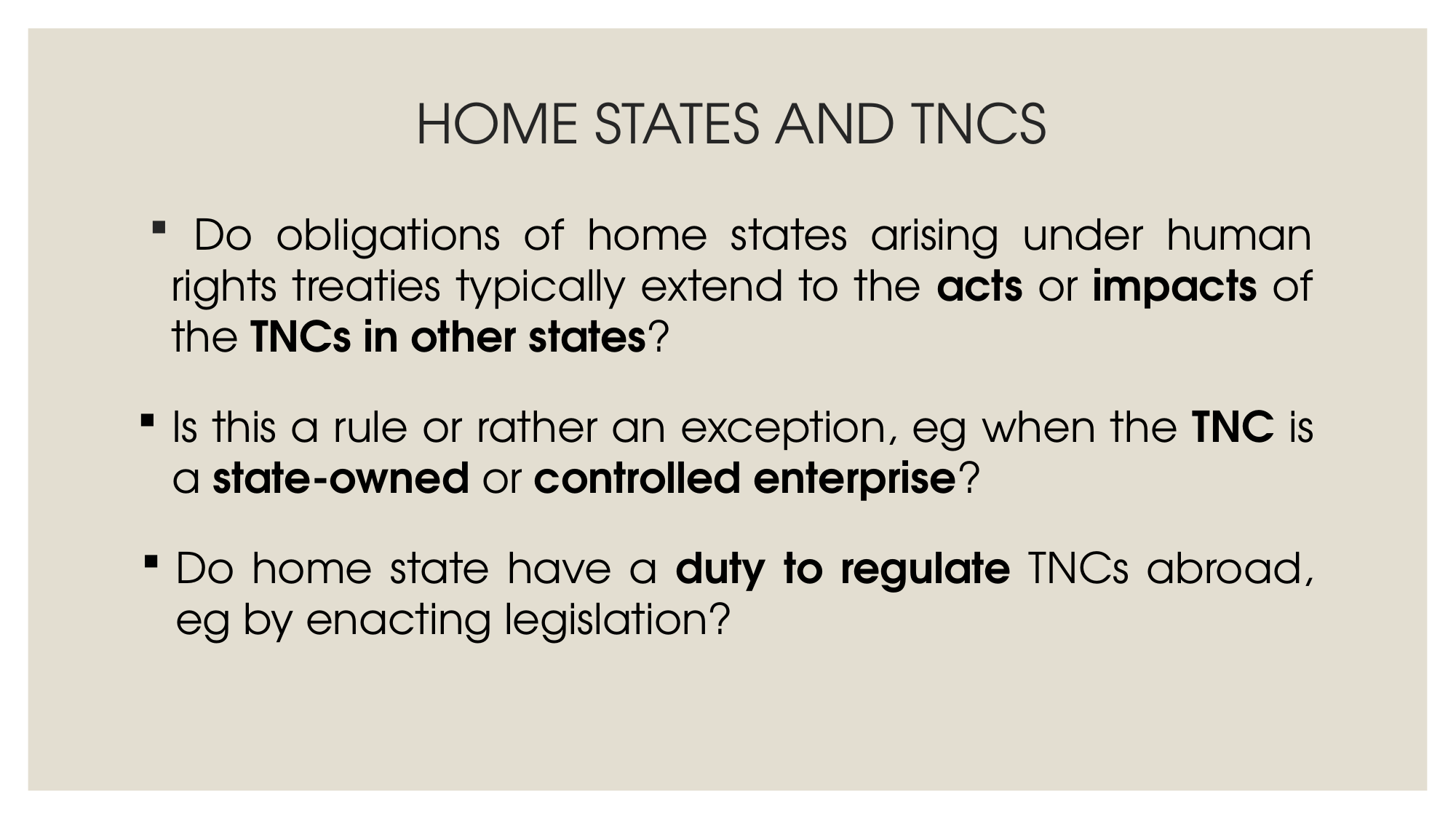

# Home States and TNCs
 Do obligations of home states arising under human rights treaties typically extend to the acts or impacts of the TNCs in other states?

Is this a rule or rather an exception, eg when the TNC is a state-owned or controlled enterprise?

Do home state have a duty to regulate TNCs abroad, eg by enacting legislation?